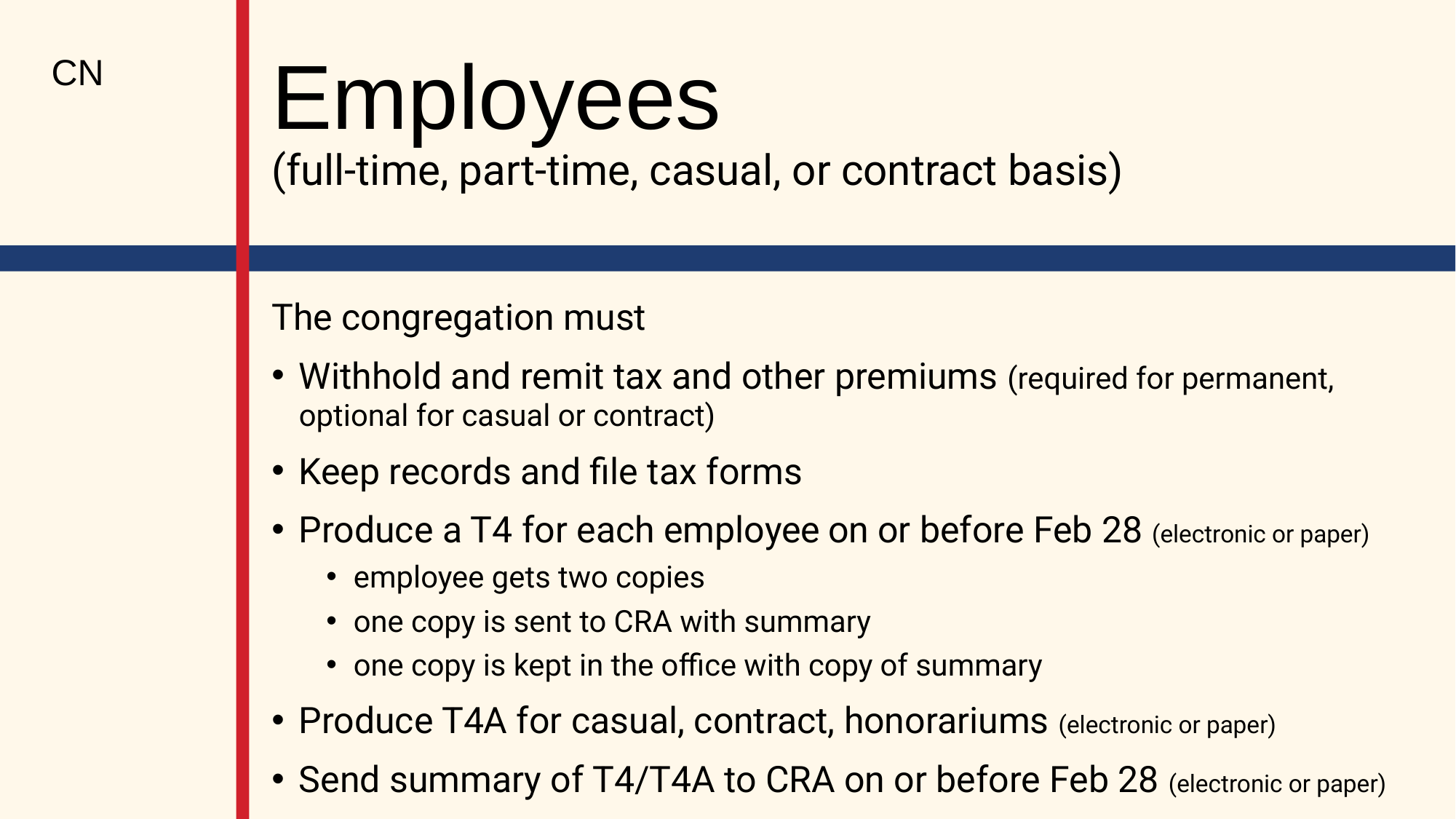

CN
# Employees (full-time, part-time, casual, or contract basis)
The congregation must
Withhold and remit tax and other premiums (required for permanent, optional for casual or contract)
Keep records and file tax forms
Produce a T4 for each employee on or before Feb 28 (electronic or paper)
employee gets two copies
one copy is sent to CRA with summary
one copy is kept in the office with copy of summary
Produce T4A for casual, contract, honorariums (electronic or paper)
Send summary of T4/T4A to CRA on or before Feb 28 (electronic or paper)